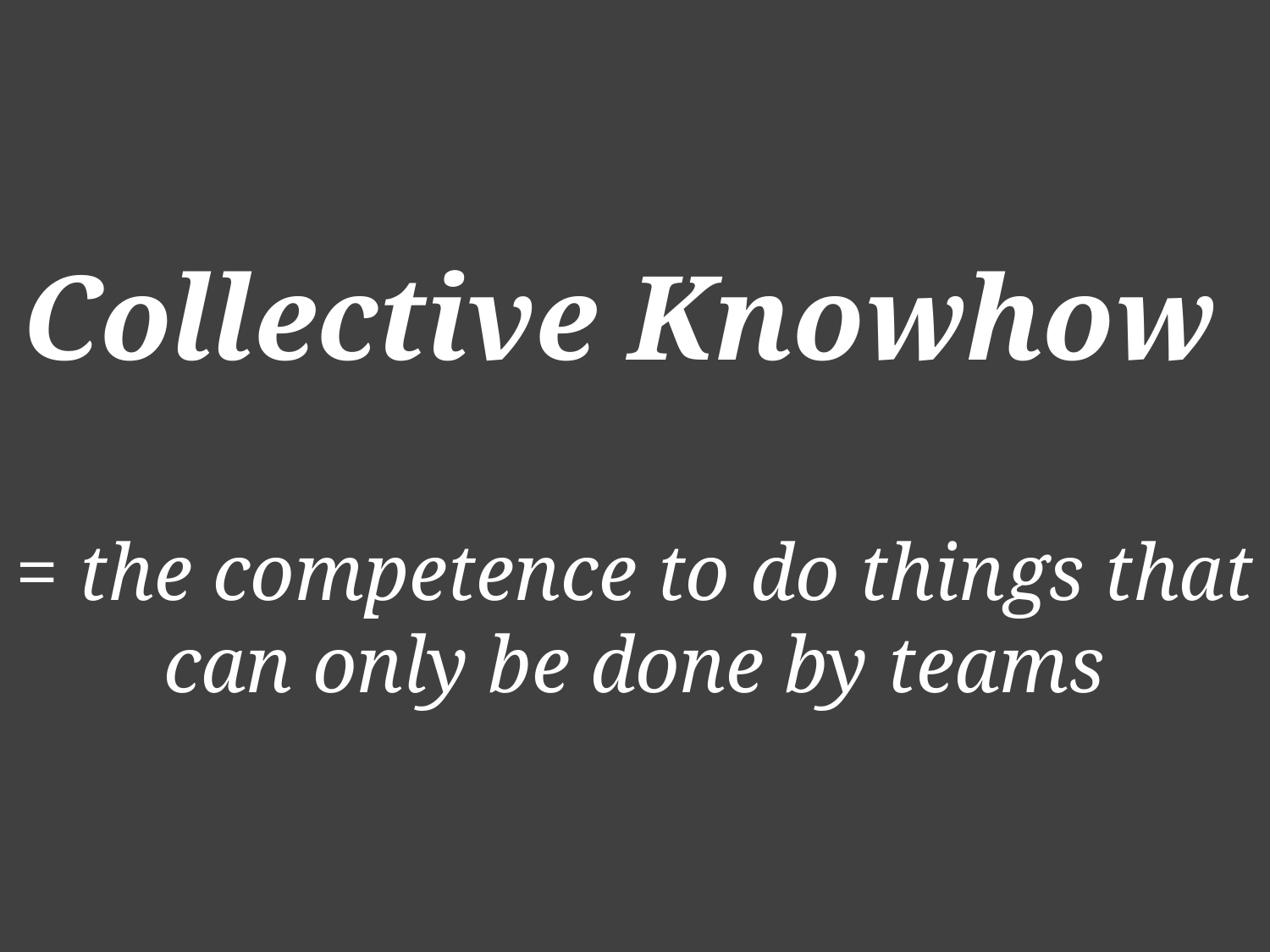

Collective Knowhow

= the competence to do things that can only be done by teams